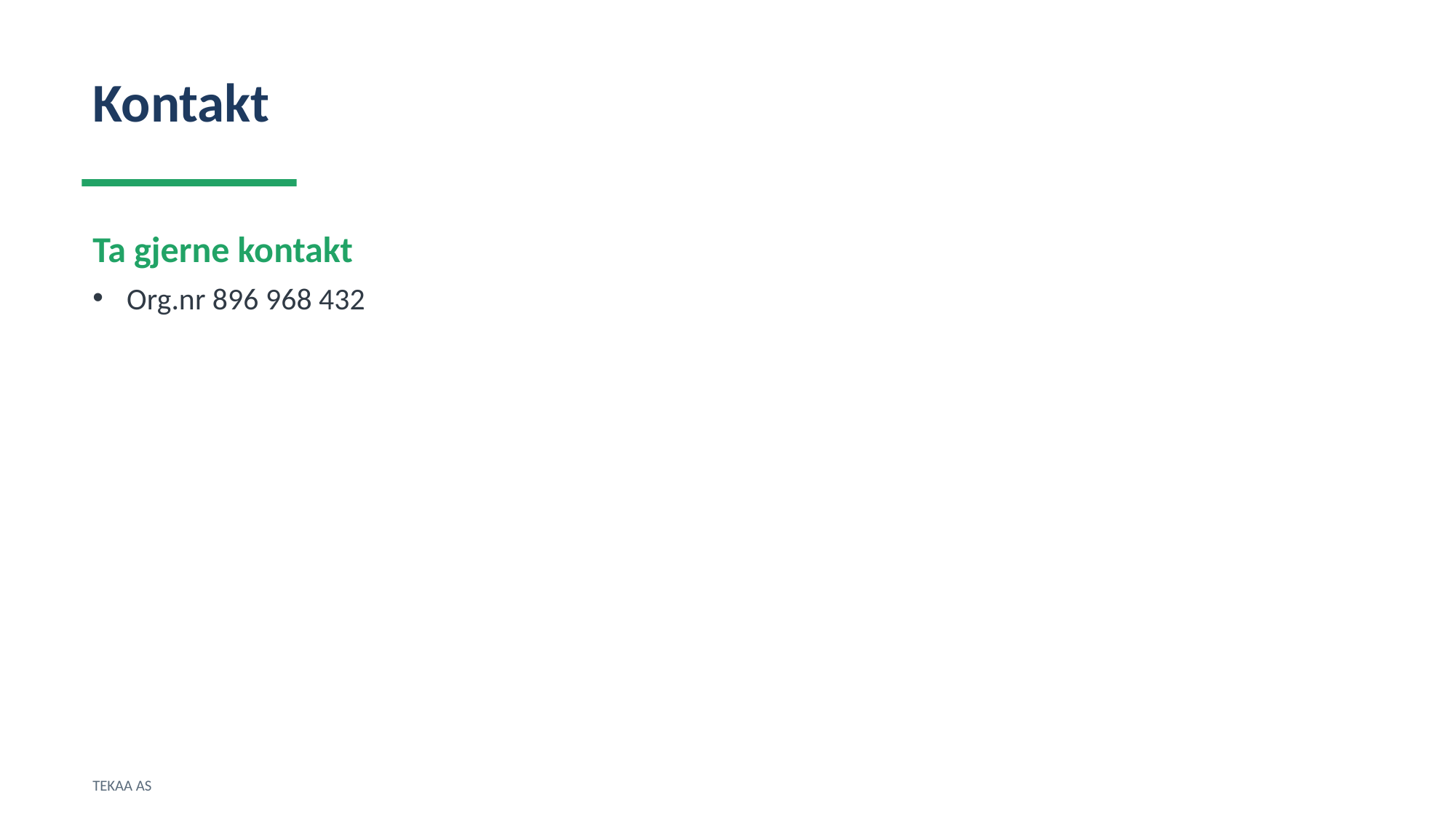

Kontakt

Ta gjerne kontakt
Org.nr 896 968 432
TEKAA AS